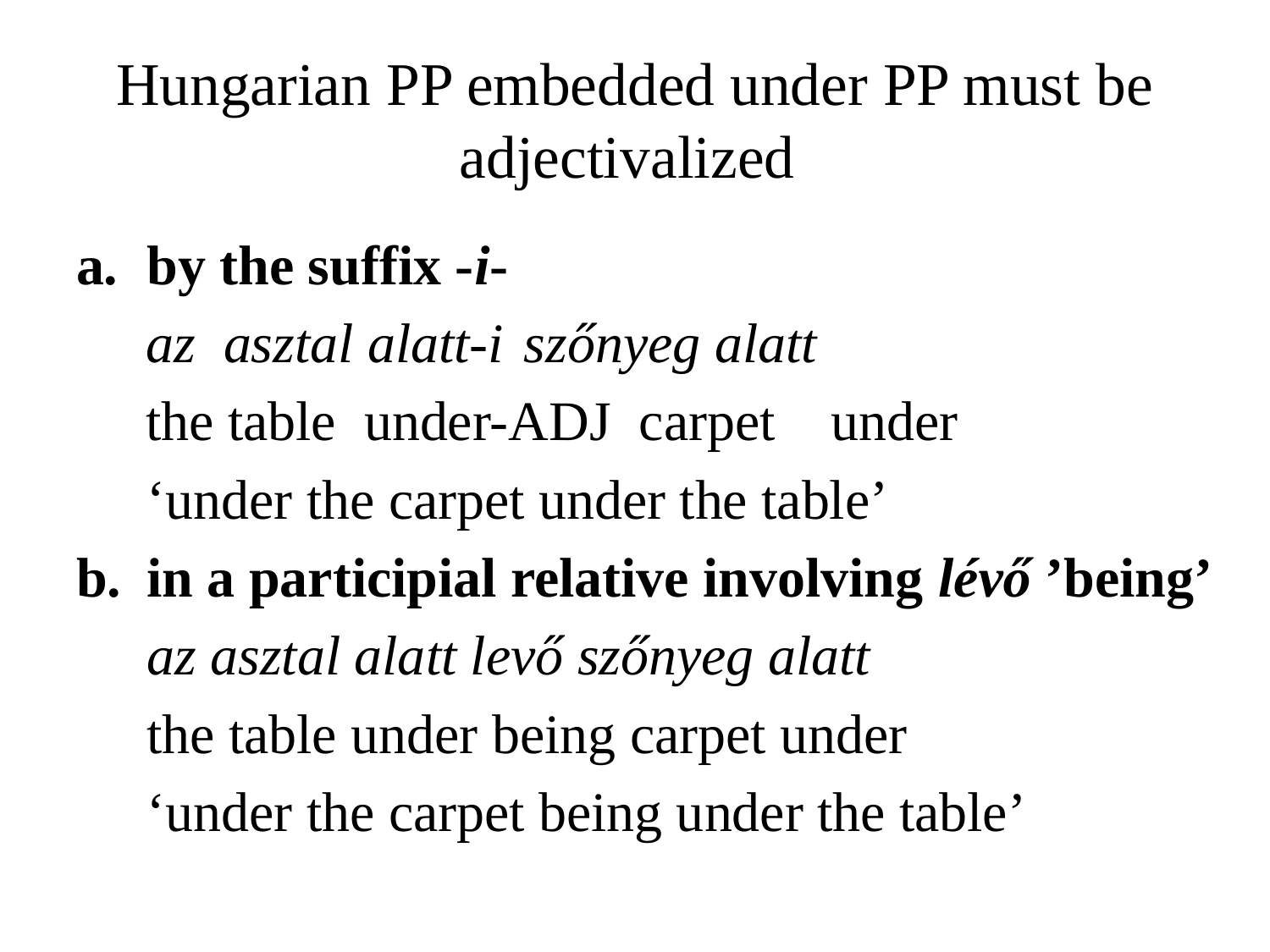

# Hungarian PP embedded under PP must be adjectivalized
by the suffix -i-
     az  asztal alatt-i 		szőnyeg alatt
     the table  under-ADJ  carpet    under
	‘under the carpet under the table’
in a participial relative involving lévő ’being’
	az asztal alatt levő szőnyeg alatt
	the table under being carpet under
	‘under the carpet being under the table’